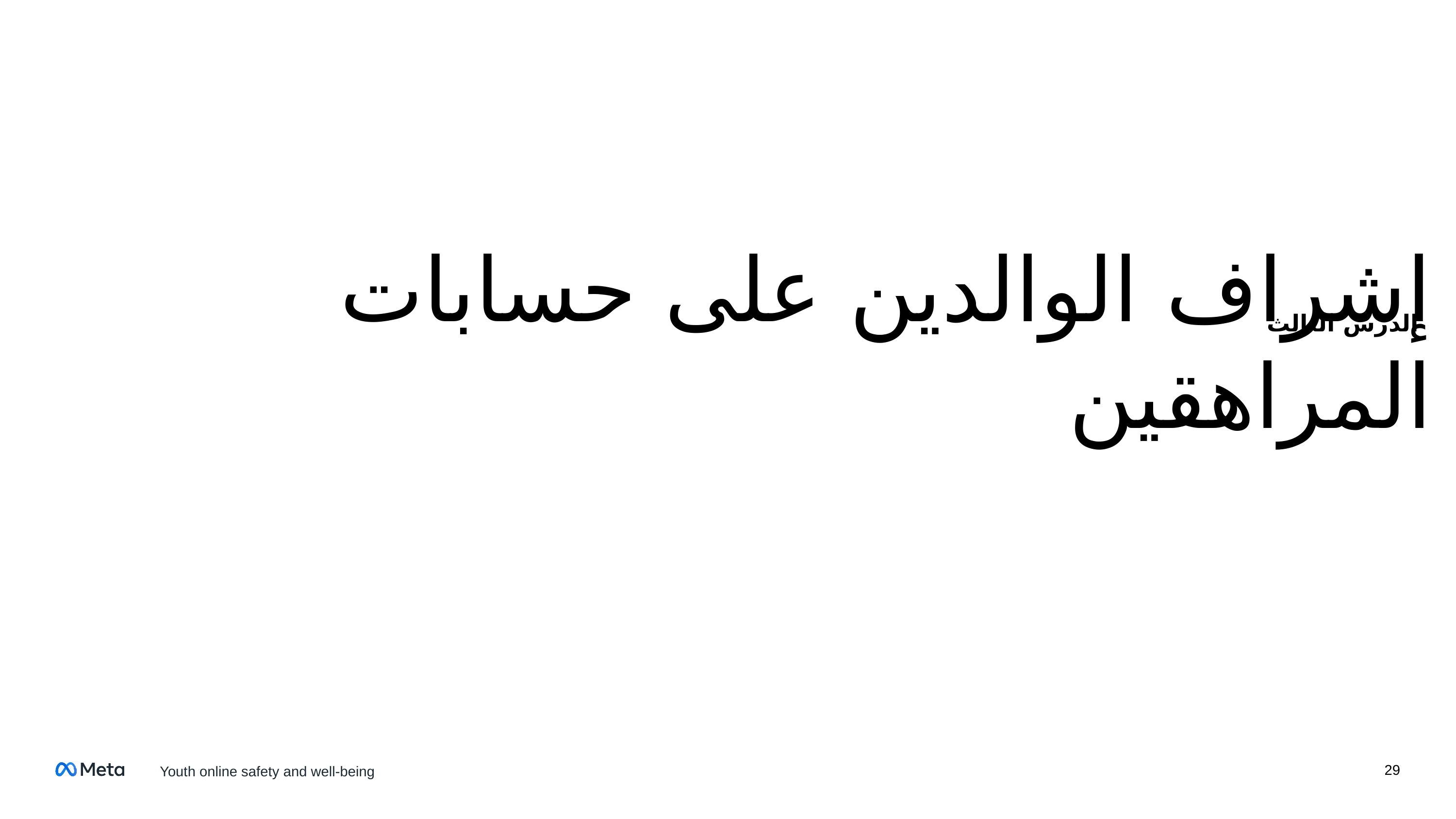

الدرس الثالث
# إشراف الوالدين على حسابات المراهقين
29